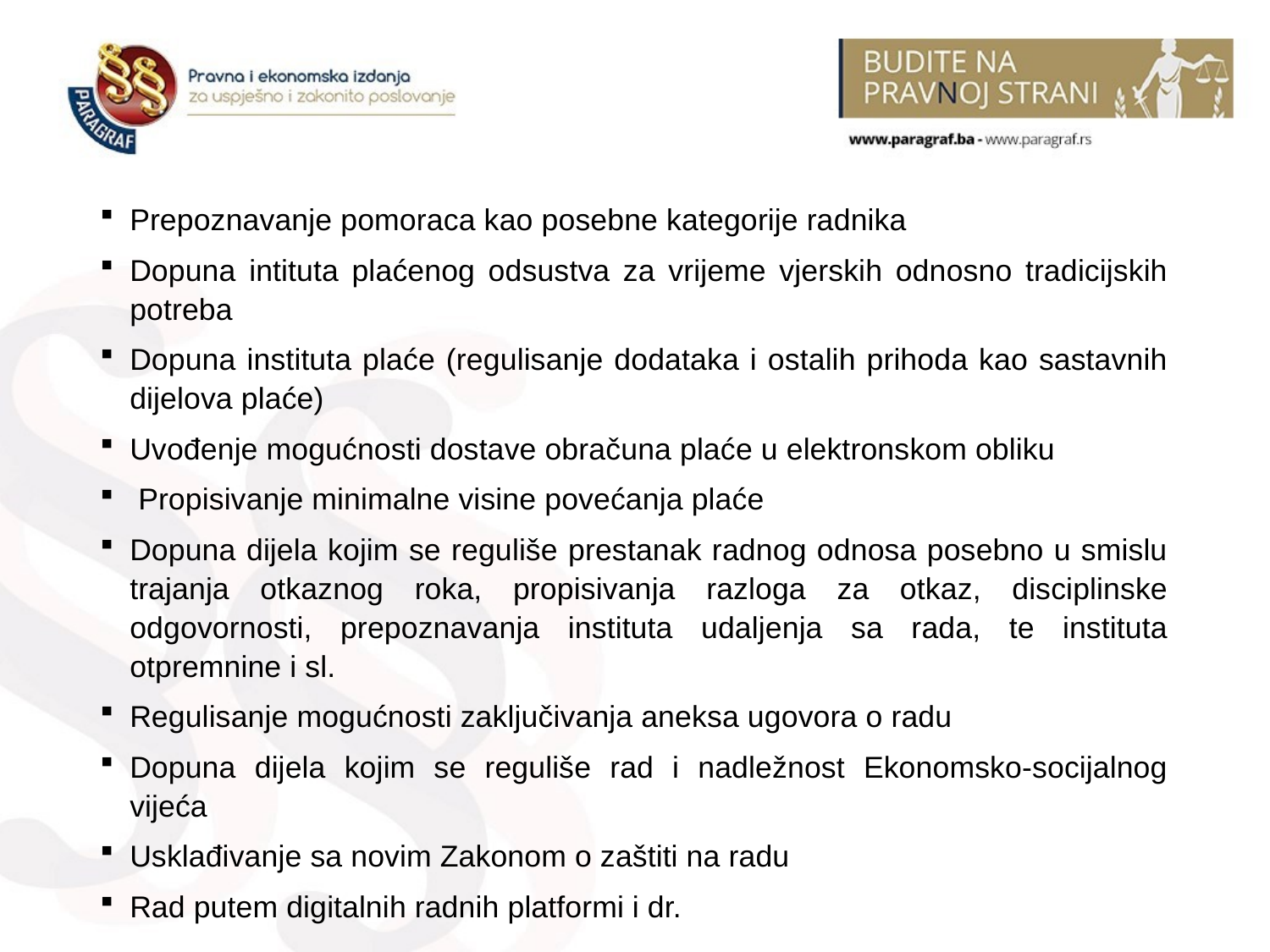

#
Prepoznavanje pomoraca kao posebne kategorije radnika
Dopuna intituta plaćenog odsustva za vrijeme vjerskih odnosno tradicijskih potreba
Dopuna instituta plaće (regulisanje dodataka i ostalih prihoda kao sastavnih dijelova plaće)
Uvođenje mogućnosti dostave obračuna plaće u elektronskom obliku
 Propisivanje minimalne visine povećanja plaće
Dopuna dijela kojim se reguliše prestanak radnog odnosa posebno u smislu trajanja otkaznog roka, propisivanja razloga za otkaz, disciplinske odgovornosti, prepoznavanja instituta udaljenja sa rada, te instituta otpremnine i sl.
Regulisanje mogućnosti zaključivanja aneksa ugovora o radu
Dopuna dijela kojim se reguliše rad i nadležnost Ekonomsko-socijalnog vijeća
Usklađivanje sa novim Zakonom o zaštiti na radu
Rad putem digitalnih radnih platformi i dr.